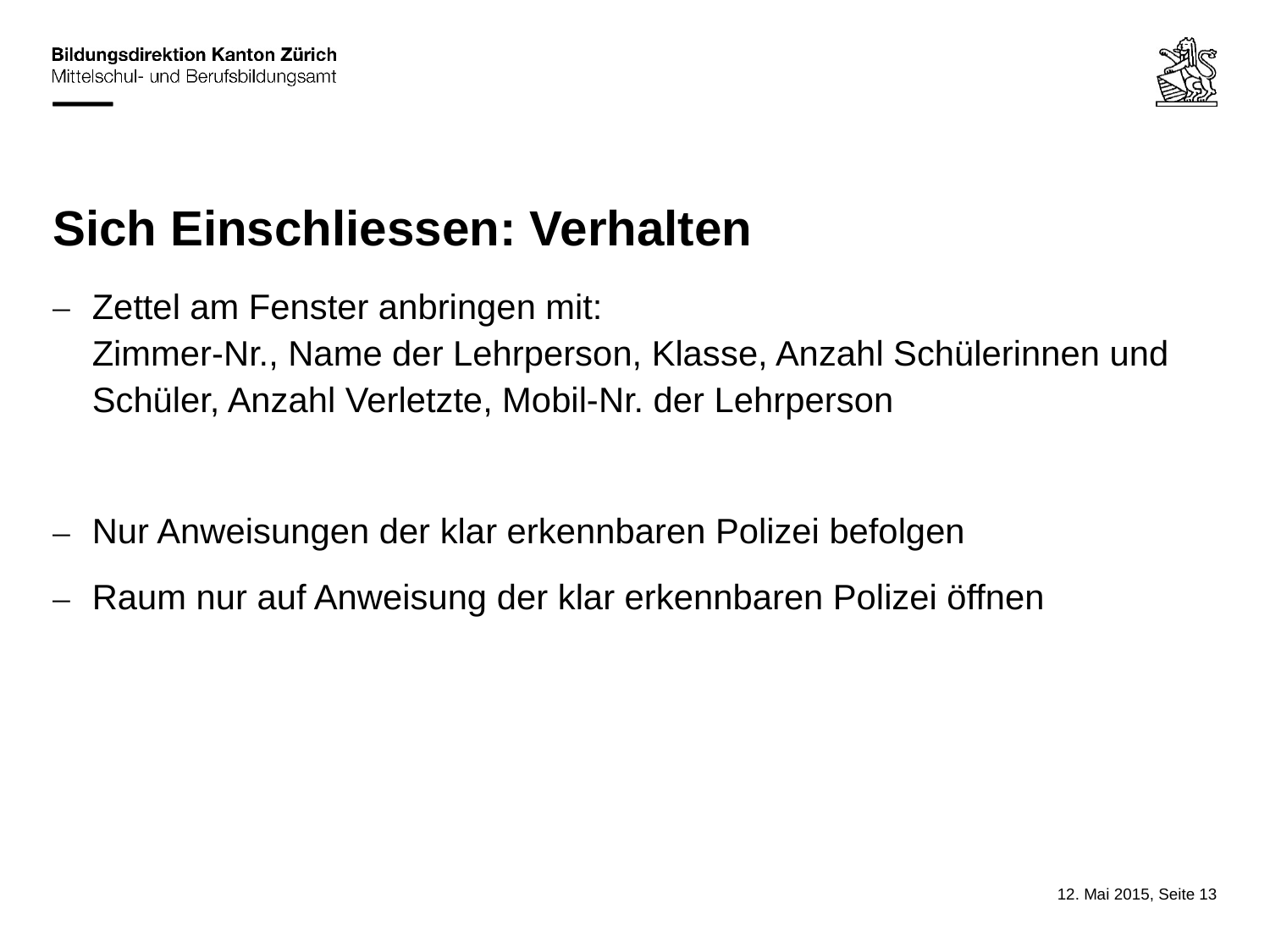

# Sich Einschliessen: Verhalten
Zettel am Fenster anbringen mit:
Zimmer-Nr., Name der Lehrperson, Klasse, Anzahl Schülerinnen und Schüler, Anzahl Verletzte, Mobil-Nr. der Lehrperson

Nur Anweisungen der klar erkennbaren Polizei befolgen
Raum nur auf Anweisung der klar erkennbaren Polizei öffnen

12. Mai 2015, Seite 13